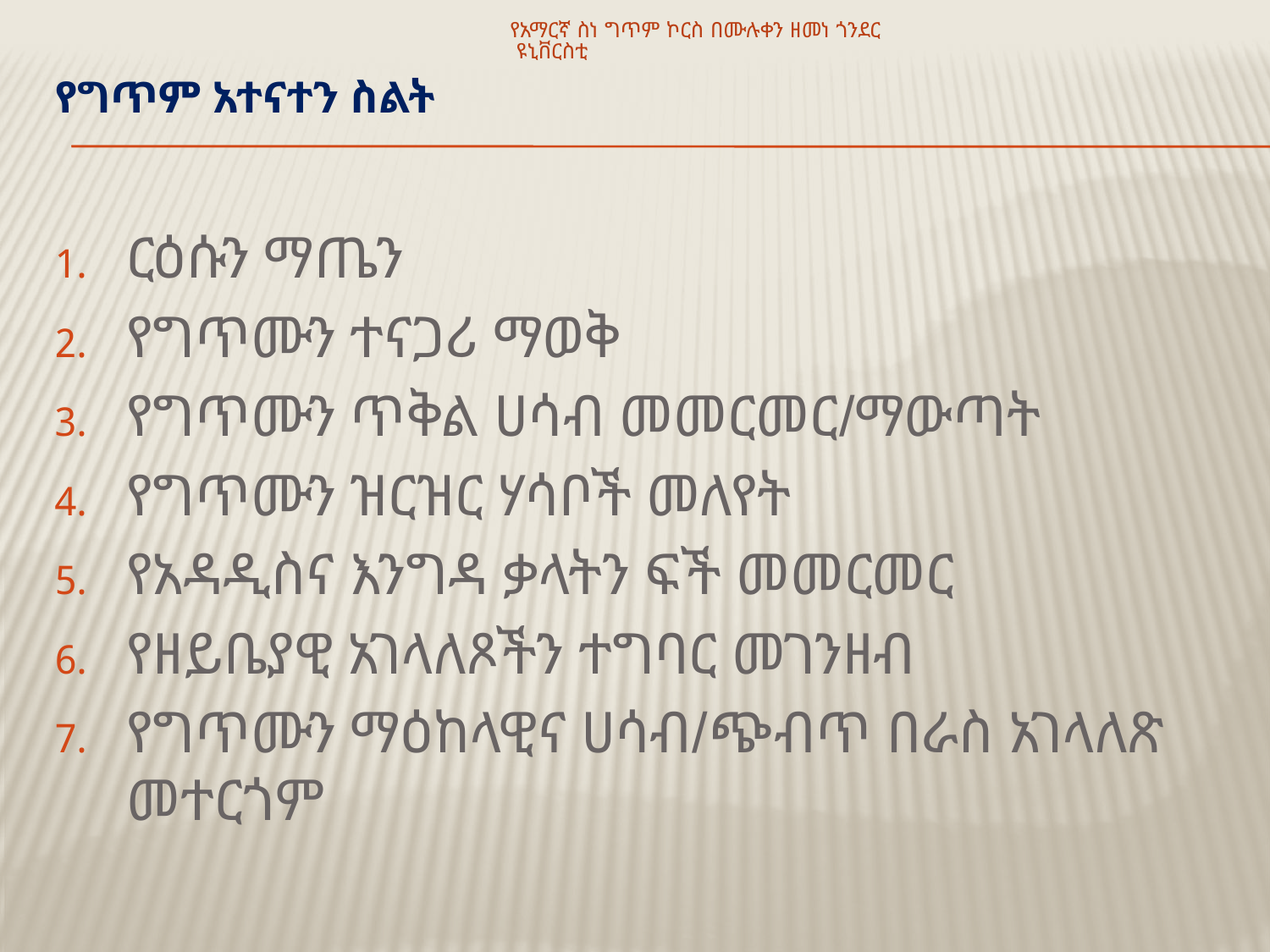

የአማርኛ ስነ ግጥም ኮርስ በሙሉቀን ዘመነ ጎንደር ዩኒቨርስቲ
# የግጥም አተናተን ስልት
ርዕሱን ማጤን
የግጥሙን ተናጋሪ ማወቅ
የግጥሙን ጥቅል ሀሳብ መመርመር/ማውጣት
የግጥሙን ዝርዝር ሃሳቦች መለየት
የአዳዲስና እንግዳ ቃላትን ፍች መመርመር
የዘይቤያዊ አገላለጾችን ተግባር መገንዘብ
የግጥሙን ማዕከላዊና ሀሳብ/ጭብጥ በራስ አገላለጽ መተርጎም